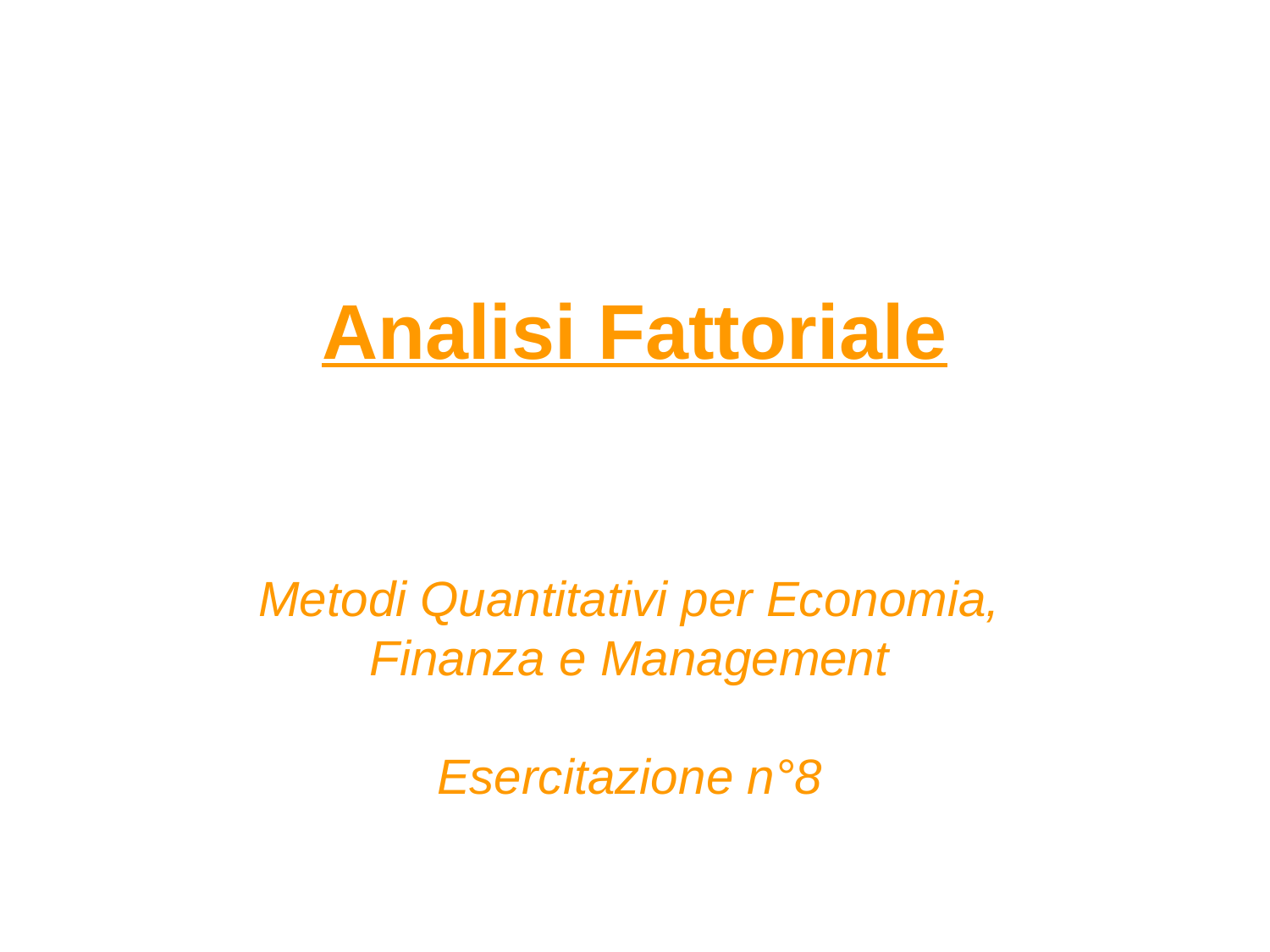

# Analisi Fattoriale
Metodi Quantitativi per Economia, Finanza e Management
Esercitazione n°8